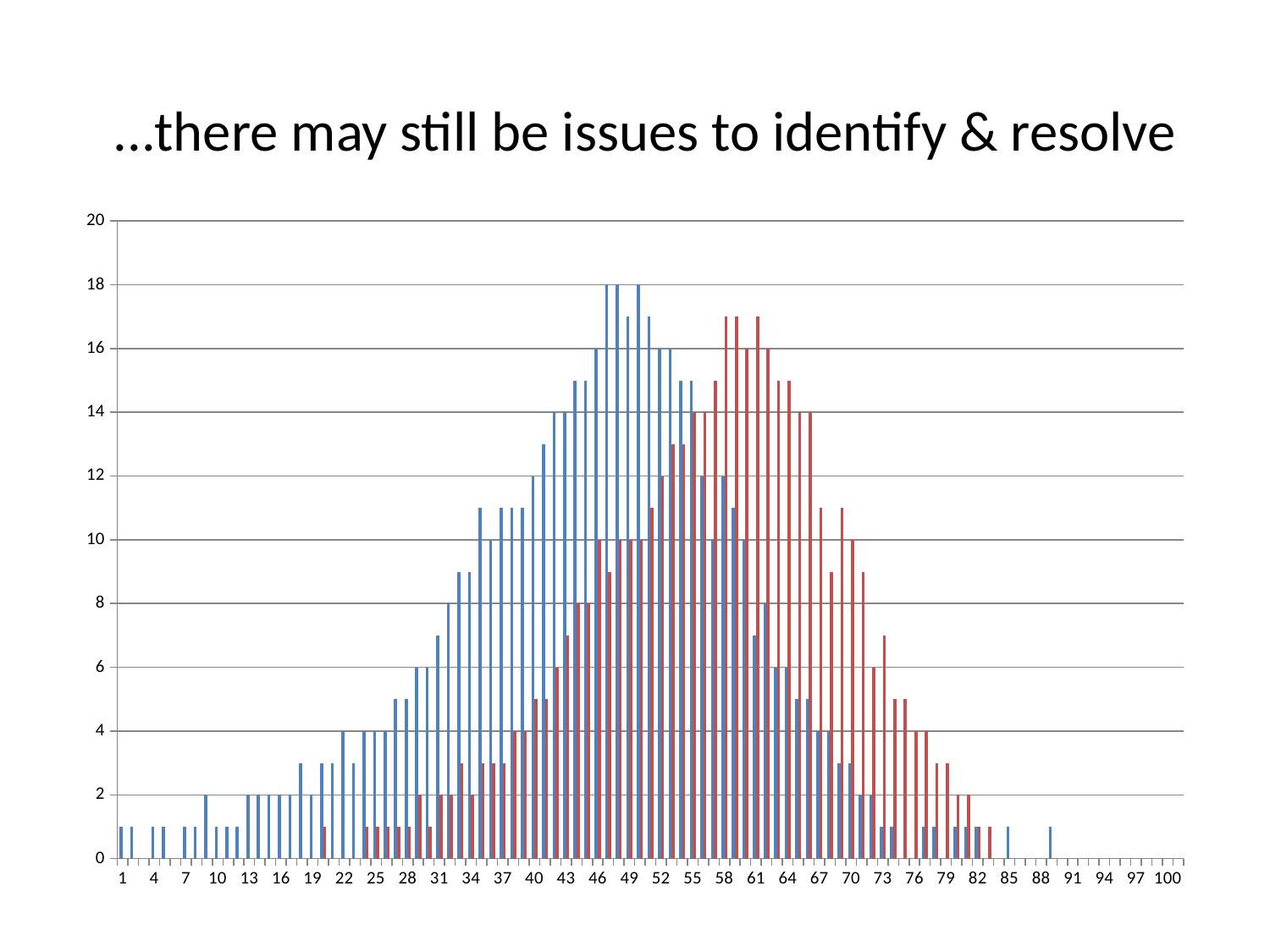

# ...there may still be issues to identify & resolve

### Chart

| Category |  |  |
|---|---|---|